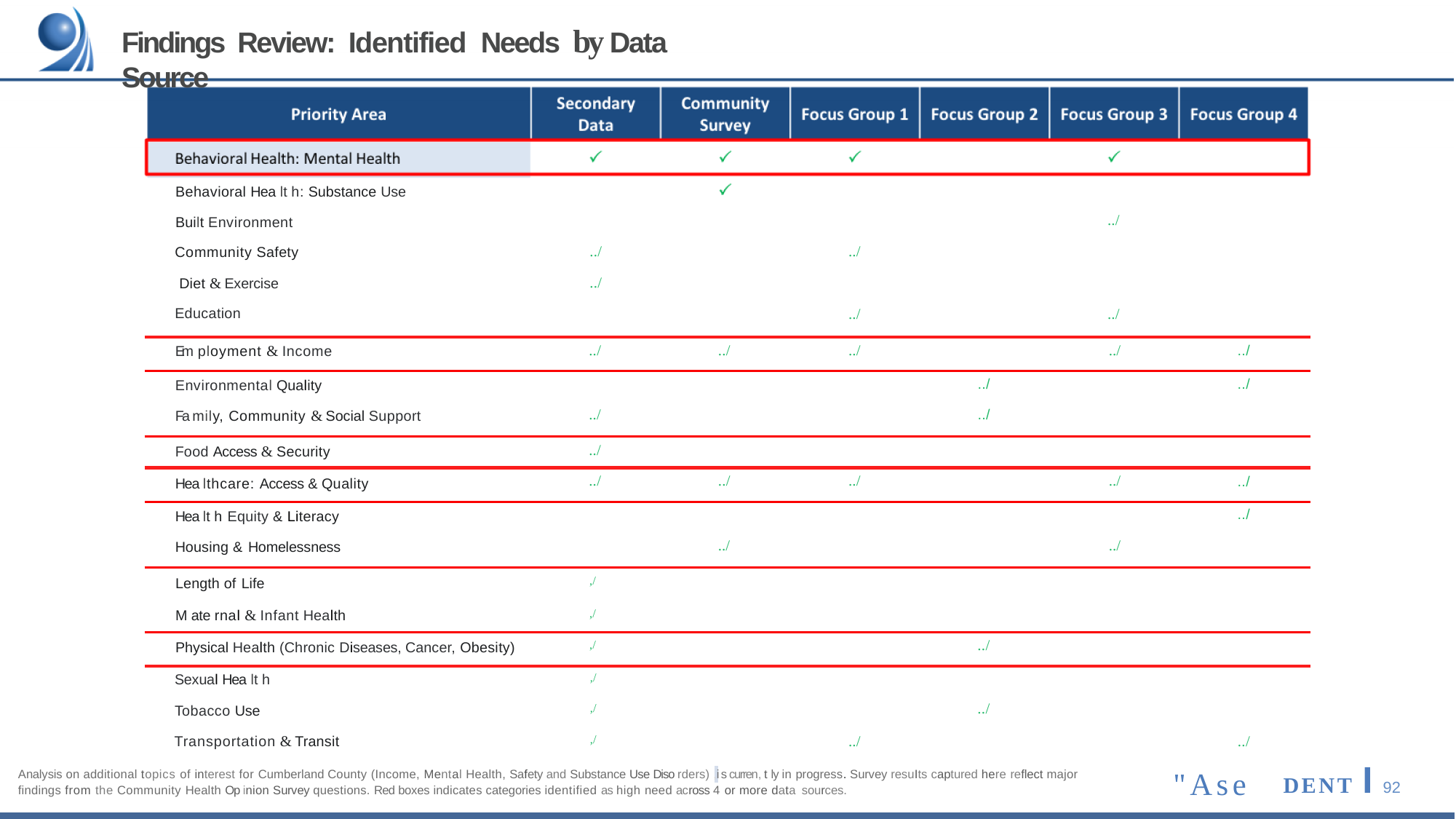

# Findings  Review:  Identified  Needs  by Data Source
| Behavioral Hea lt h: Substance Use Built Environment Community Safety Diet & Exercise Education | ../ ../ |  | ../ ../ |  | ../ ../ |  |
| --- | --- | --- | --- | --- | --- | --- |
| Em ployment & Income | ../ | ../ | ../ |  | ../ | ../ |
| Environmental Quality Fa mily, Community & Social Support | ../ |  |  | ../ ../ |  | ../ |
| Food Access & Security | ../ |  |  |  |  |  |
| Hea lthcare: Access & Quality | ../ | ../ | ../ |  | ../ | ../ |
| Hea lt h Equity & Literacy Housing & Homelessness |  | ../ |  |  | ../ | ../ |
| Length of Life | ,/ |  |  |  |  |  |
| M ate rnal & Infant Health | ,/ |  |  |  |  |  |
| Physical Health (Chronic Diseases, Cancer, Obesity) | ,/ |  |  | ../ |  |  |
| Sexual Hea lt h Tobacco Use Transportation & Transit | ,/ ,/ ,/ |  | ../ | ../ |  | ../ |
DENT I 92
"Ase
Analysis on additional topics of interest for Cumberland County (Income, Mental Health, Safety and Substance Use Diso rders) ,i s curren, t ly in progress. Survey resuIts captured here reflect major  findings from the Community Health Op inion Survey questions. Red boxes indicates categories identified as high need across 4 or more data sources.